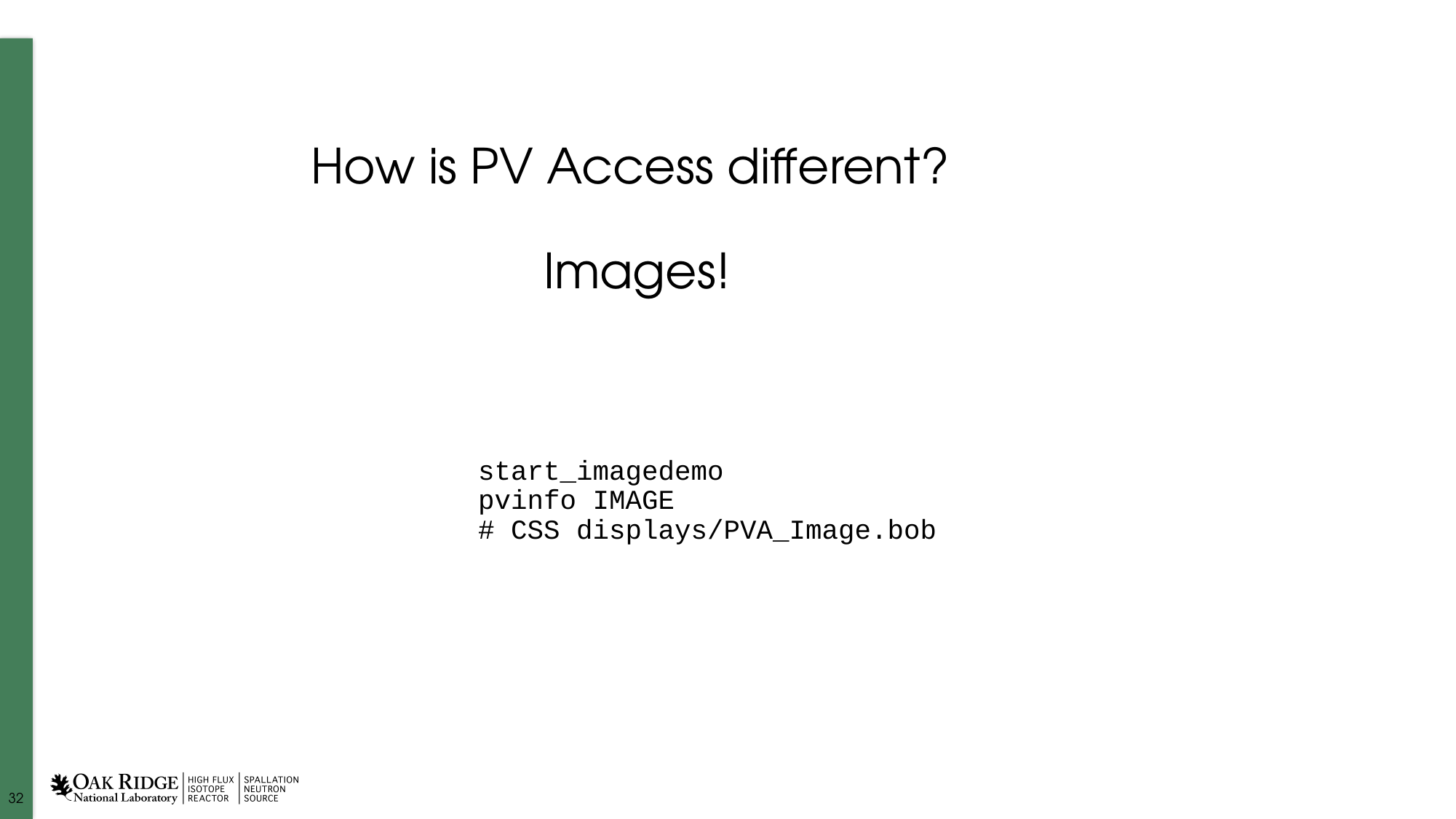

# How is PV Access different? Images!
start_imagedemo
pvinfo IMAGE
# CSS displays/PVA_Image.bob